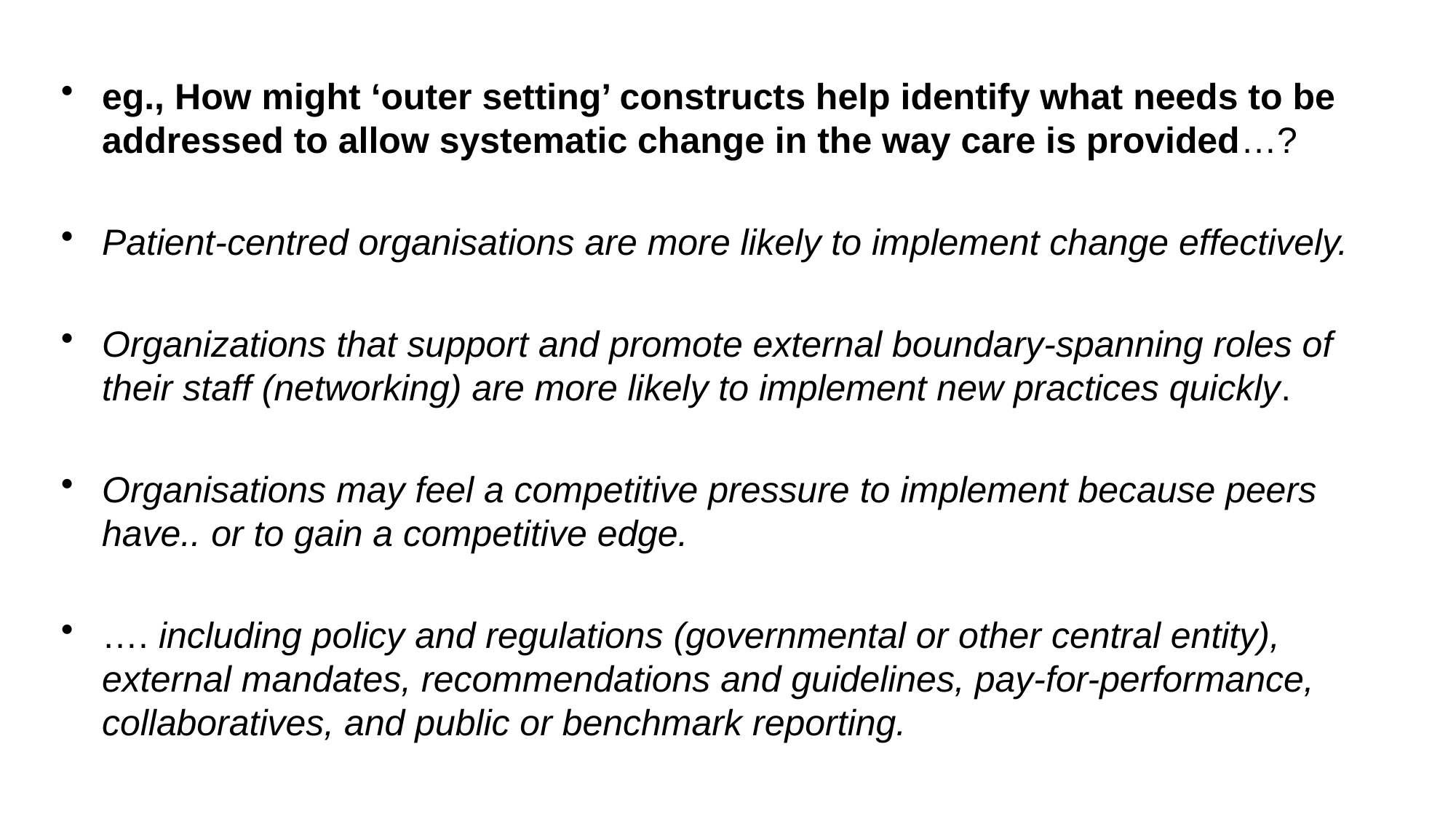

#
eg., How might ‘outer setting’ constructs help identify what needs to be addressed to allow systematic change in the way care is provided…?

Patient-centred organisations are more likely to implement change effectively.

Organizations that support and promote external boundary-spanning roles of their staff (networking) are more likely to implement new practices quickly.

Organisations may feel a competitive pressure to implement because peers have.. or to gain a competitive edge.

…. including policy and regulations (governmental or other central entity), external mandates, recommendations and guidelines, pay-for-performance, collaboratives, and public or benchmark reporting.